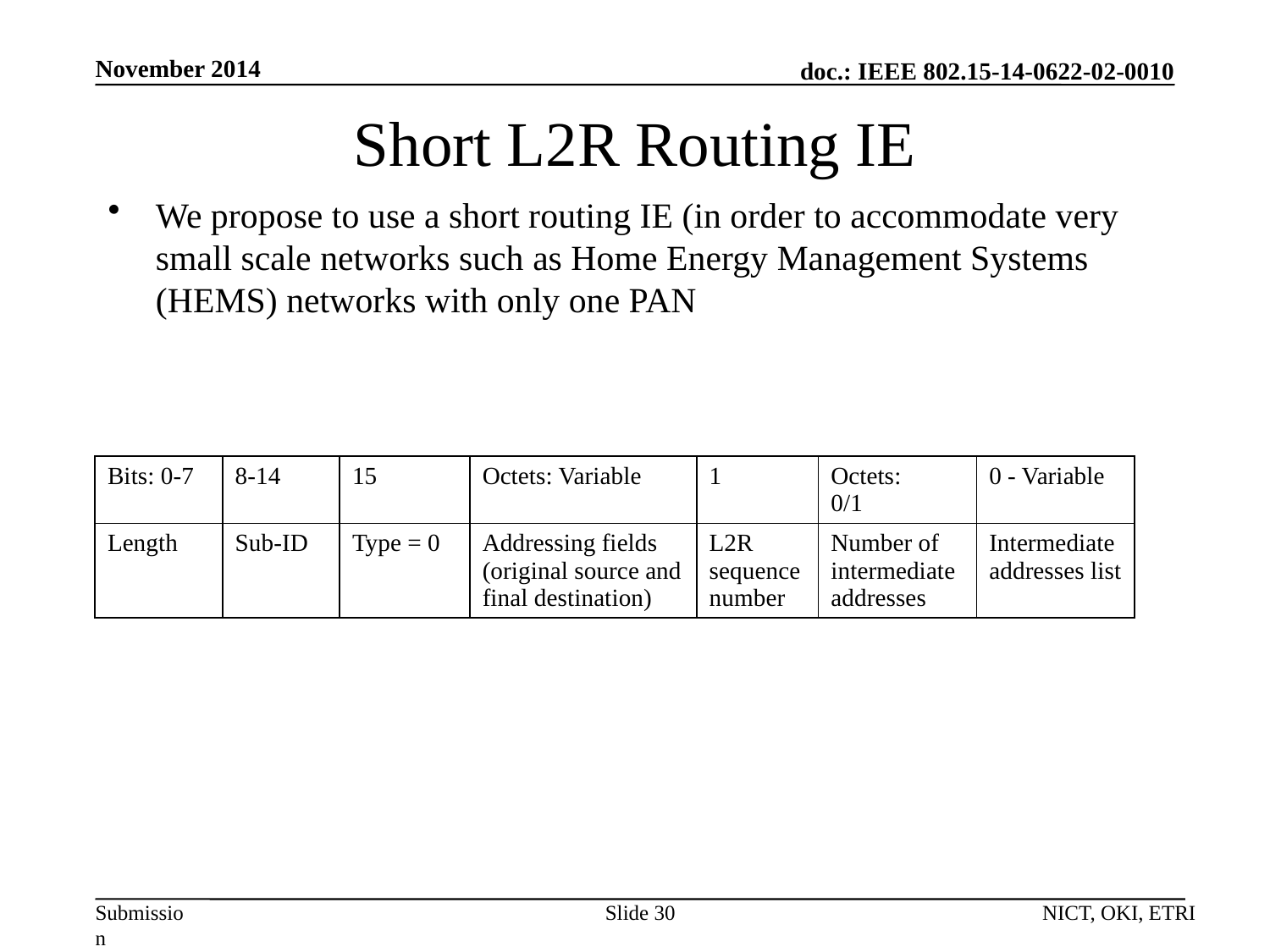

November 2014
# Short L2R Routing IE
We propose to use a short routing IE (in order to accommodate very small scale networks such as Home Energy Management Systems (HEMS) networks with only one PAN

| Bits: 0-7 | 8-14 | 15 | Octets: Variable | 1 | Octets: 0/1 | 0 - Variable |
| --- | --- | --- | --- | --- | --- | --- |
| Length | Sub-ID | Type = 0 | Addressing fields (original source and final destination) | L2R sequence number | Number of intermediate addresses | Intermediate addresses list |
Slide 30
NICT, OKI, ETRI